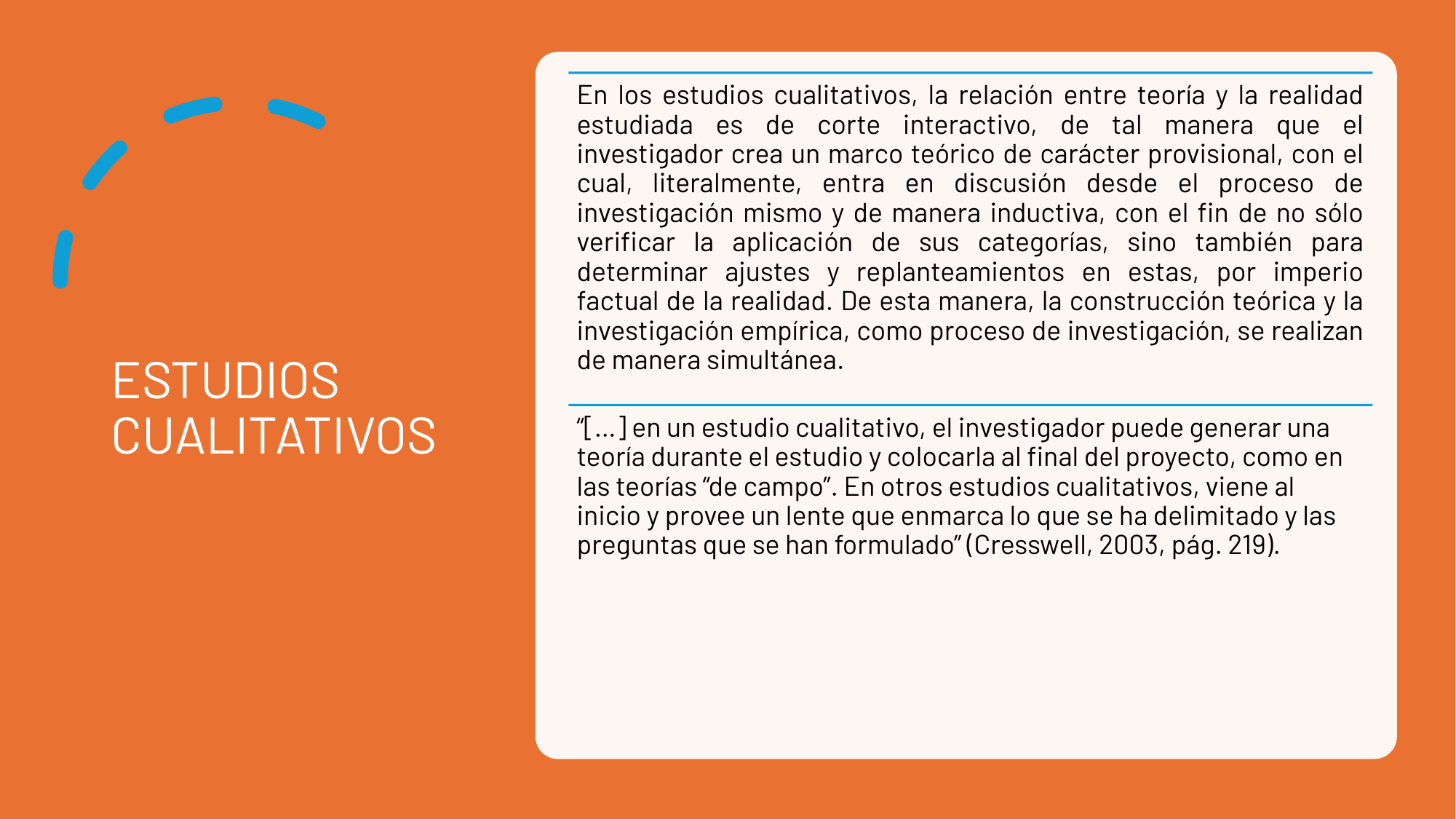

En los estudios cualitativos, la relación entre teoría y la realidad estudiada es de corte interactivo, de tal manera que el investigador crea un marco teórico de carácter provisional, con el cual, literalmente, entra en discusión desde el proceso de investigación mismo y de manera inductiva, con el fin de no sólo verificar la aplicación de sus categorías, sino también para determinar ajustes y replanteamientos en estas, por imperio factual de la realidad. De esta manera, la construcción teórica y la investigación empírica, como proceso de investigación, se realizan de manera simultánea.
“[…] en un estudio cualitativo, el investigador puede generar una teoría durante el estudio y colocarla al final del proyecto, como en las teorías “de campo”. En otros estudios cualitativos, viene al inicio y provee un lente que enmarca lo que se ha delimitado y las preguntas que se han formulado” (Cresswell, 2003, pág. 219).
# ESTUDIOS CUALITATIVOS